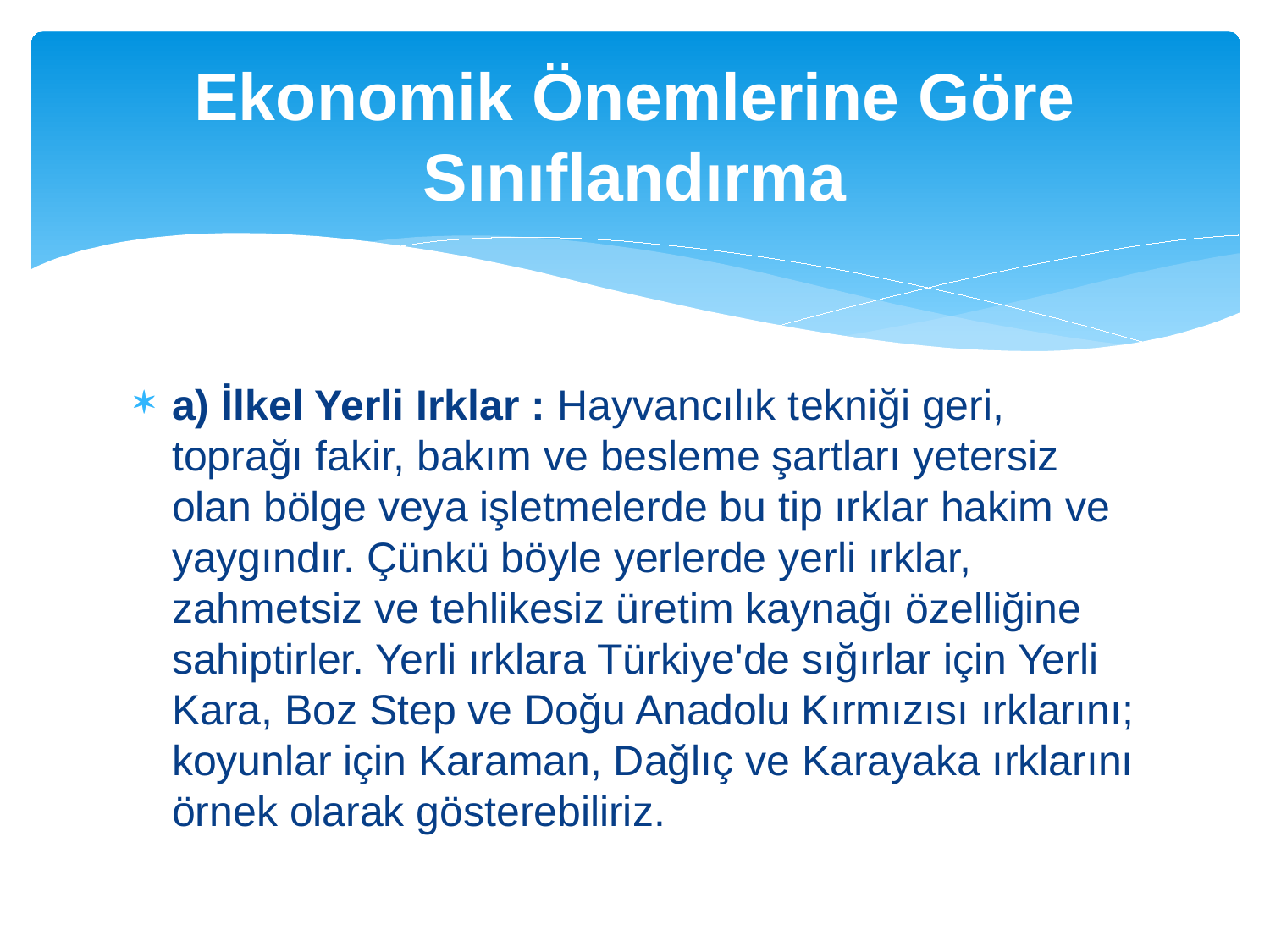

# Ekonomik Önemlerine Göre Sınıflandırma
a) İlkel Yerli Irklar : Hayvancılık tekniği geri, toprağı fakir, bakım ve besleme şartları yetersiz olan bölge veya işletmelerde bu tip ırklar hakim ve yaygındır. Çünkü böyle yerlerde yerli ırklar, zahmetsiz ve tehlikesiz üretim kaynağı özelliğine sahiptirler. Yerli ırklara Türkiye'de sığırlar için Yerli Kara, Boz Step ve Doğu Anadolu Kırmızısı ırklarını; koyunlar için Karaman, Dağlıç ve Karayaka ırklarını örnek olarak gösterebiliriz.